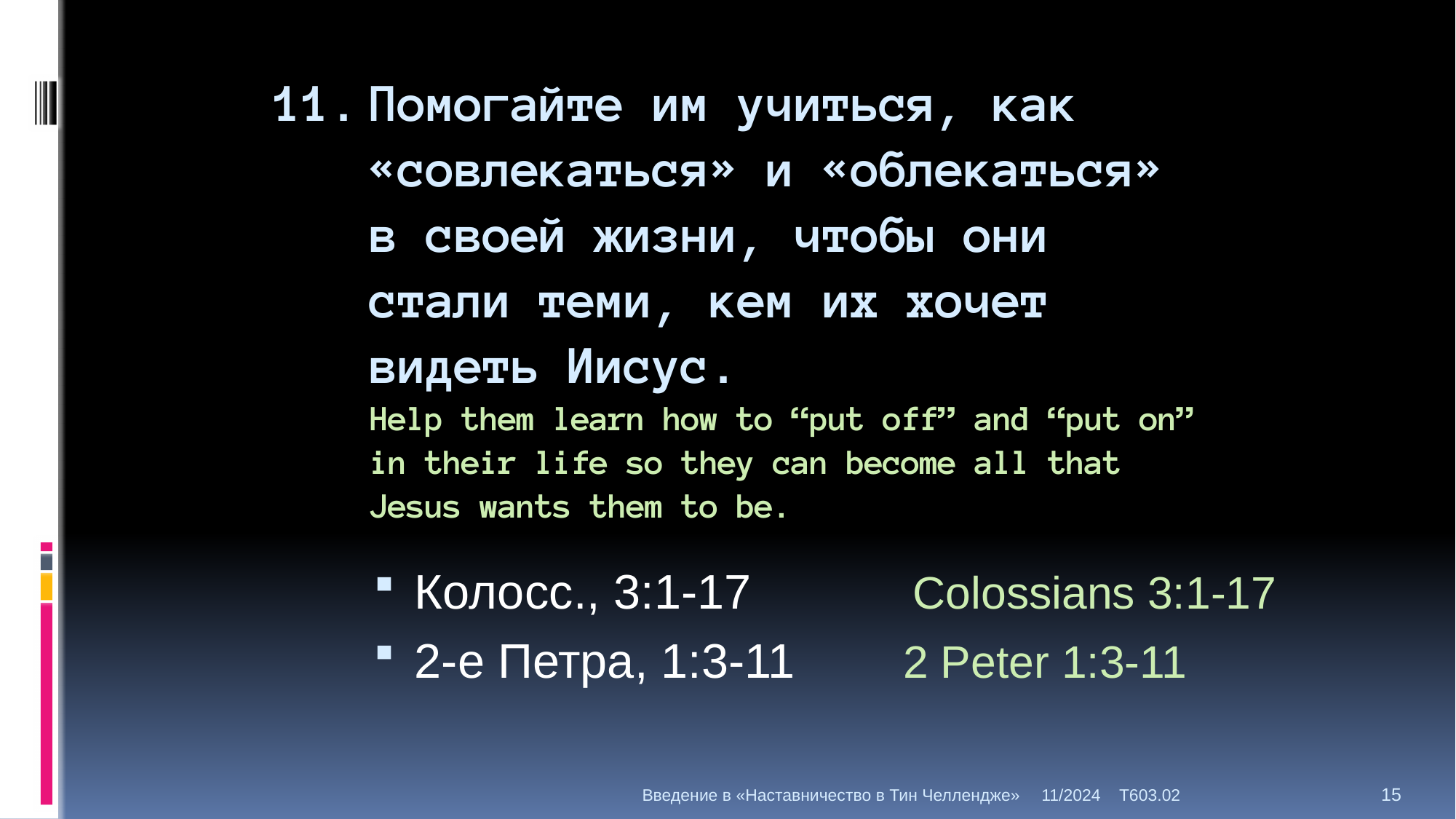

# 11.	Помогайте им учиться, как «совлекаться» и «облекаться» в своей жизни, чтобы они стали теми, кем их хочет видеть Иисус. Help them learn how to “put off” and “put on” in their life so they can become all that Jesus wants them to be.
Колосс., 3:1-17            Colossians 3:1-17
2-е Петра, 1:3-11        2 Peter 1:3-11
Введение в «Наставничество в Тин Челлендже»
11/2024    T603.02
15